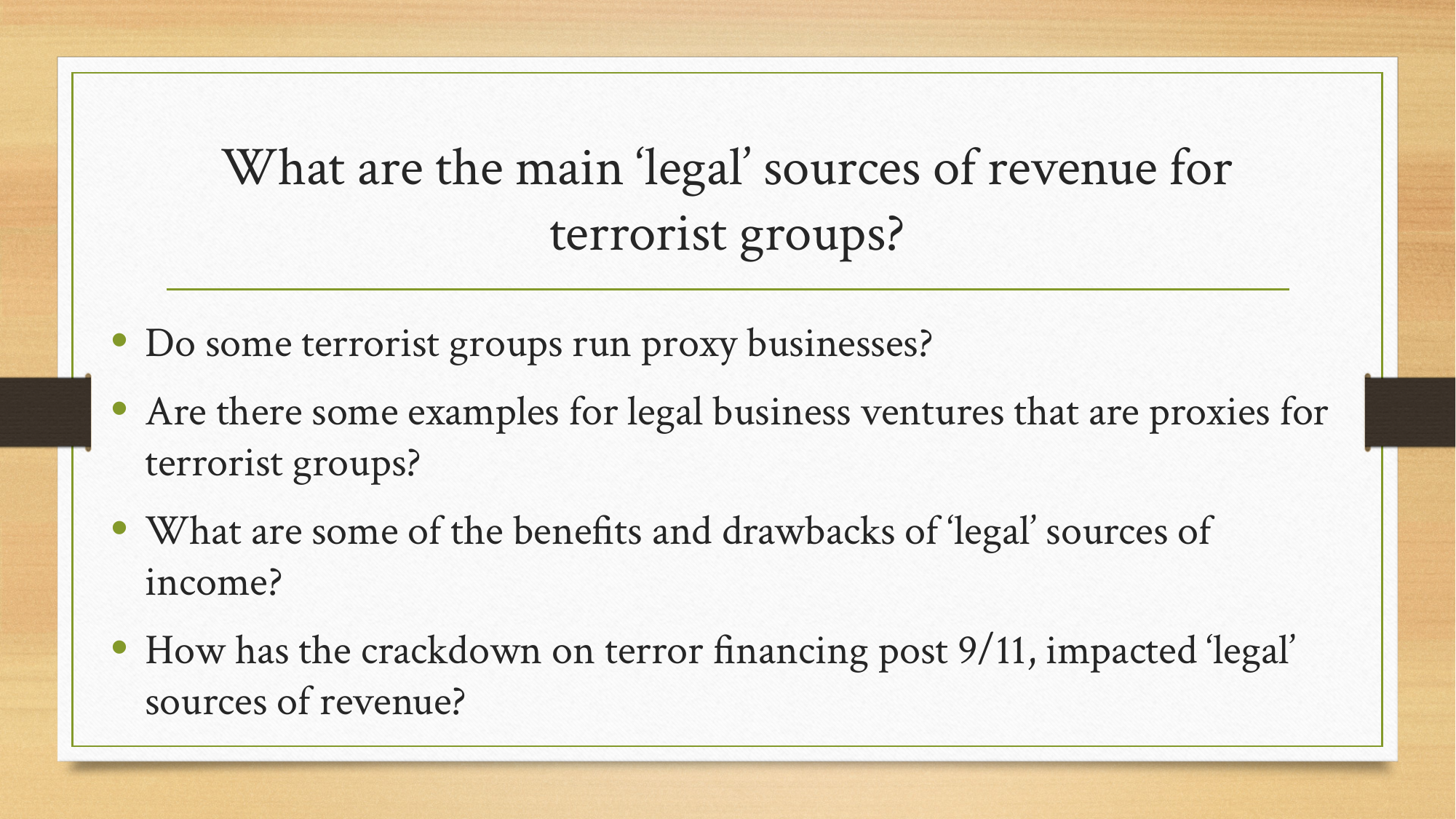

# What are the main ‘legal’ sources of revenue for terrorist groups?
Do some terrorist groups run proxy businesses?
Are there some examples for legal business ventures that are proxies for terrorist groups?
What are some of the benefits and drawbacks of ‘legal’ sources of income?
How has the crackdown on terror financing post 9/11, impacted ‘legal’ sources of revenue?